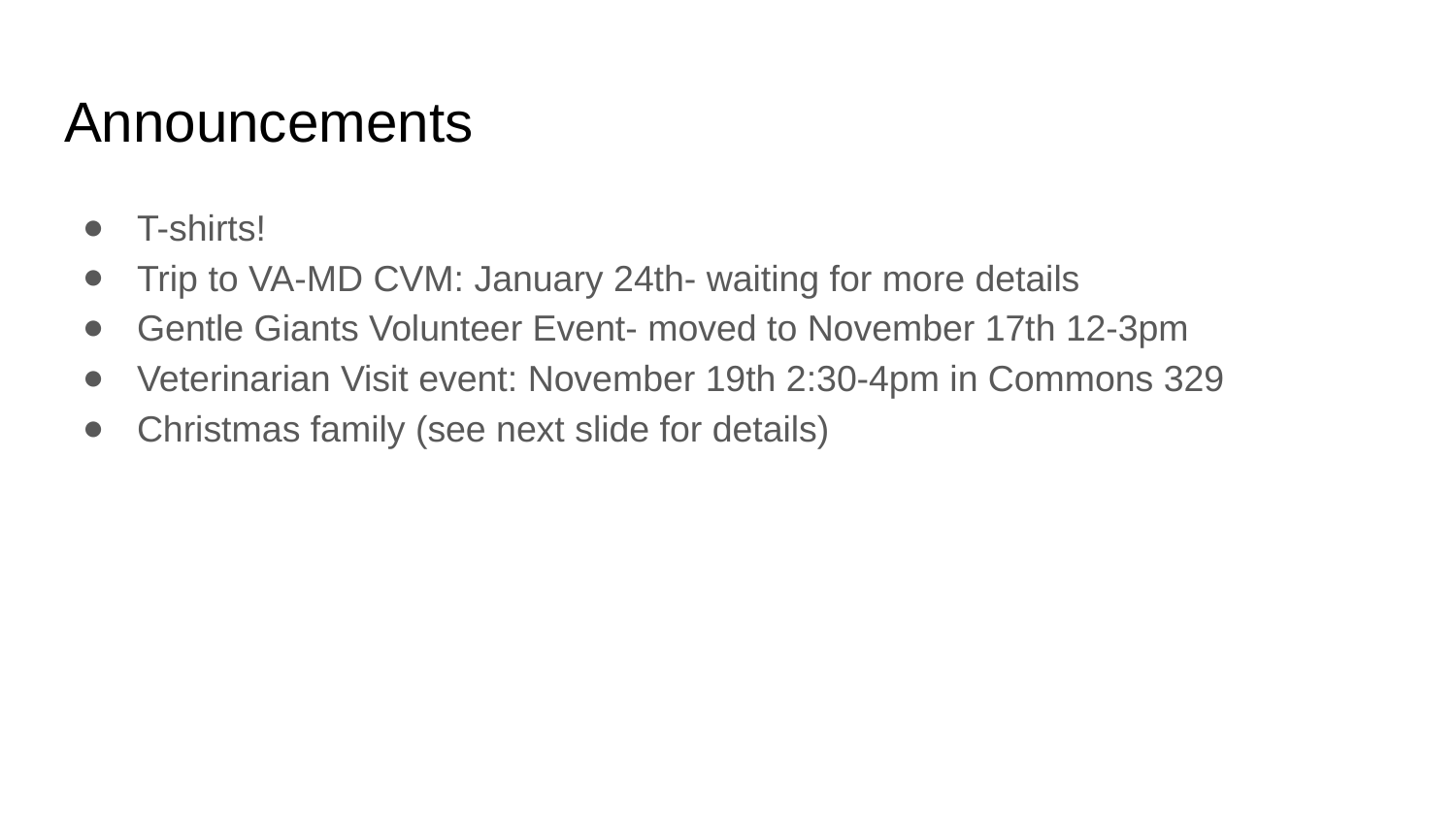

# Announcements
T-shirts!
Trip to VA-MD CVM: January 24th- waiting for more details
Gentle Giants Volunteer Event- moved to November 17th 12-3pm
Veterinarian Visit event: November 19th 2:30-4pm in Commons 329
Christmas family (see next slide for details)